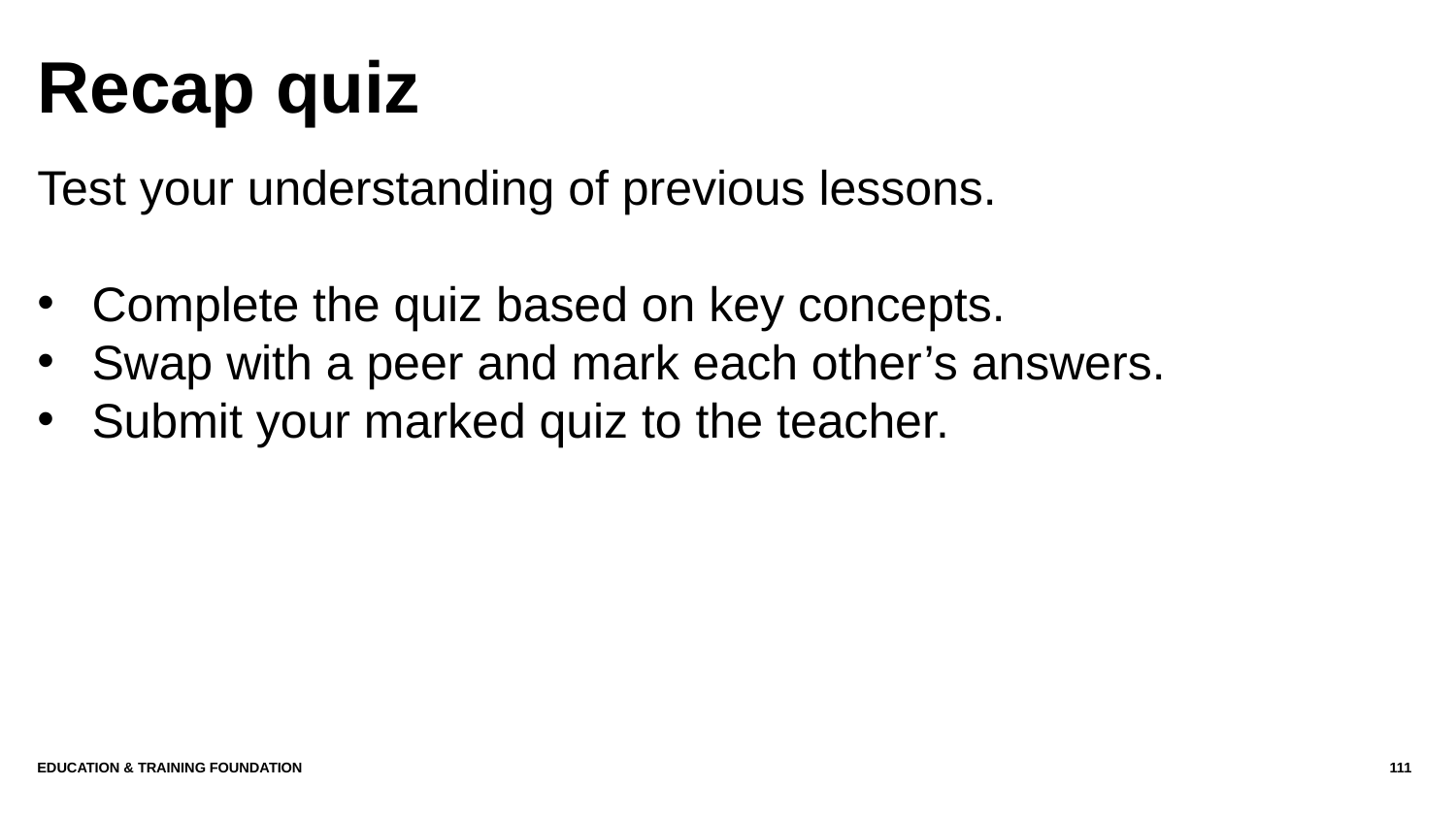

# Recap quiz
Test your understanding of previous lessons.

Complete the quiz based on key concepts.
Swap with a peer and mark each other’s answers.
Submit your marked quiz to the teacher.

Education & Training Foundation
111